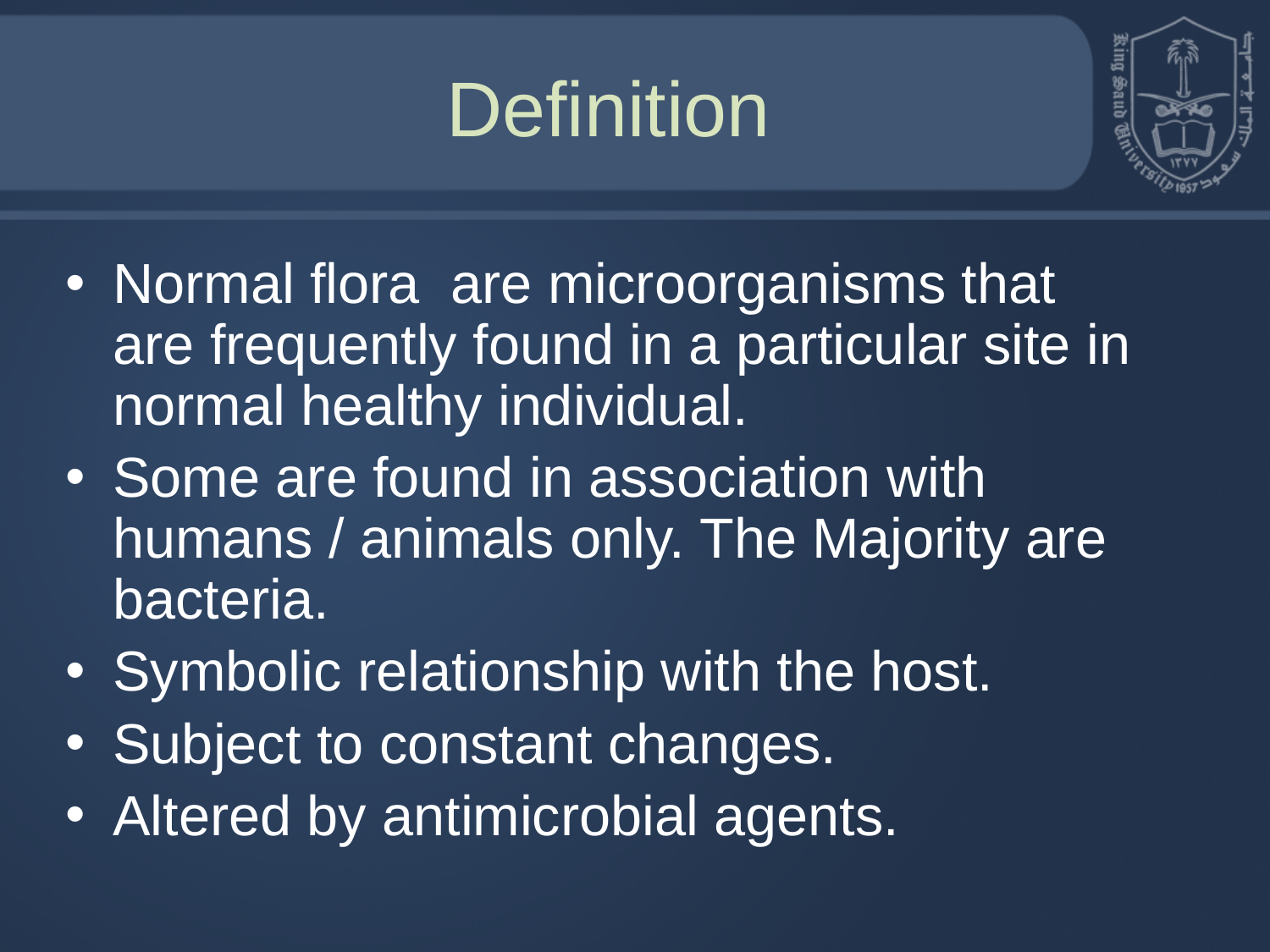

# Definition
Normal flora  are microorganisms that are frequently found in a particular site in normal healthy individual.
Some are found in association with humans / animals only. The Majority are bacteria.
Symbolic relationship with the host.
Subject to constant changes.
Altered by antimicrobial agents.